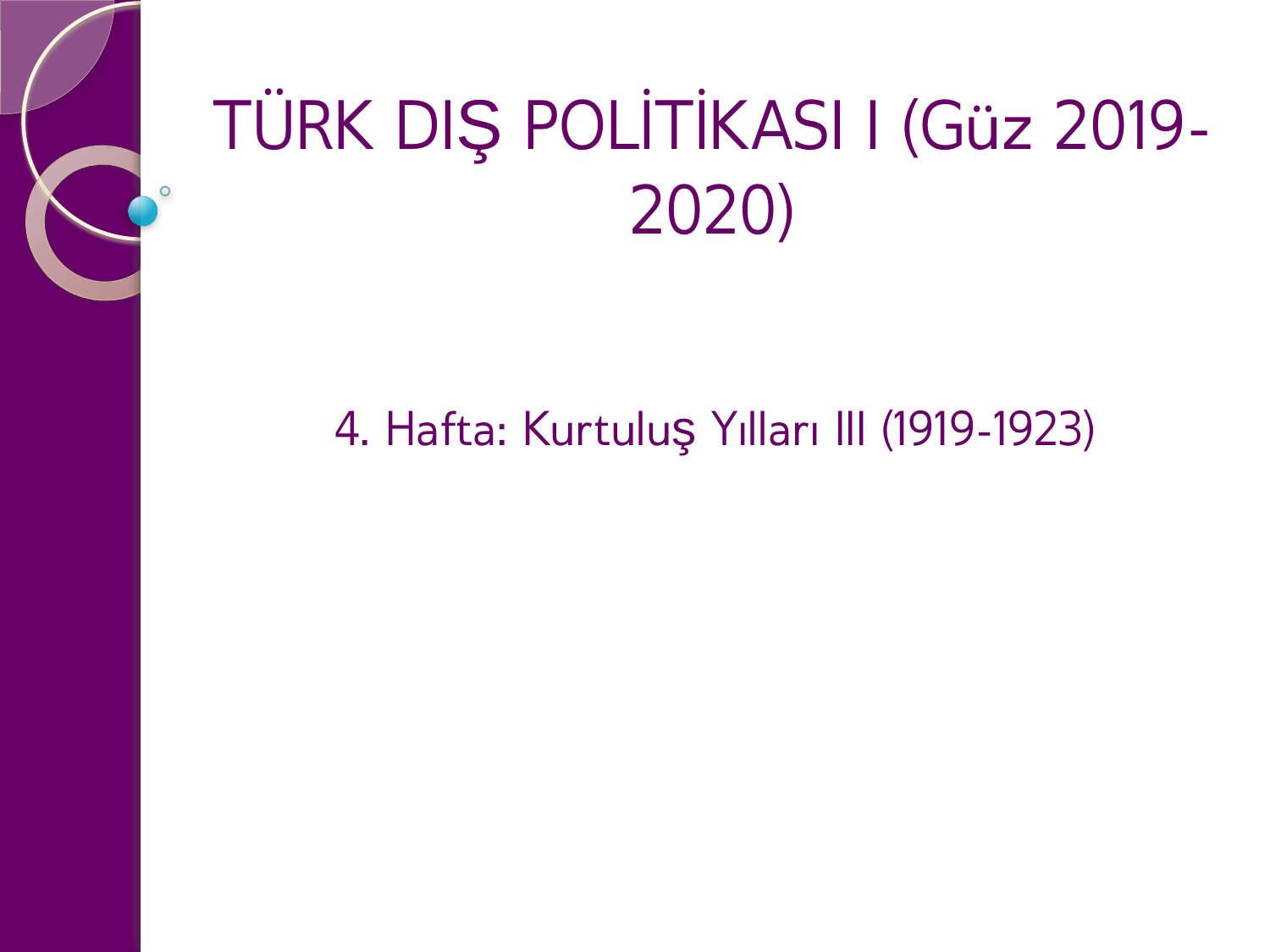

# TÜRK DIŞ POLİTİKASI I (Güz 2019-2020)

4. Hafta: Kurtuluş Yılları III (1919-1923)